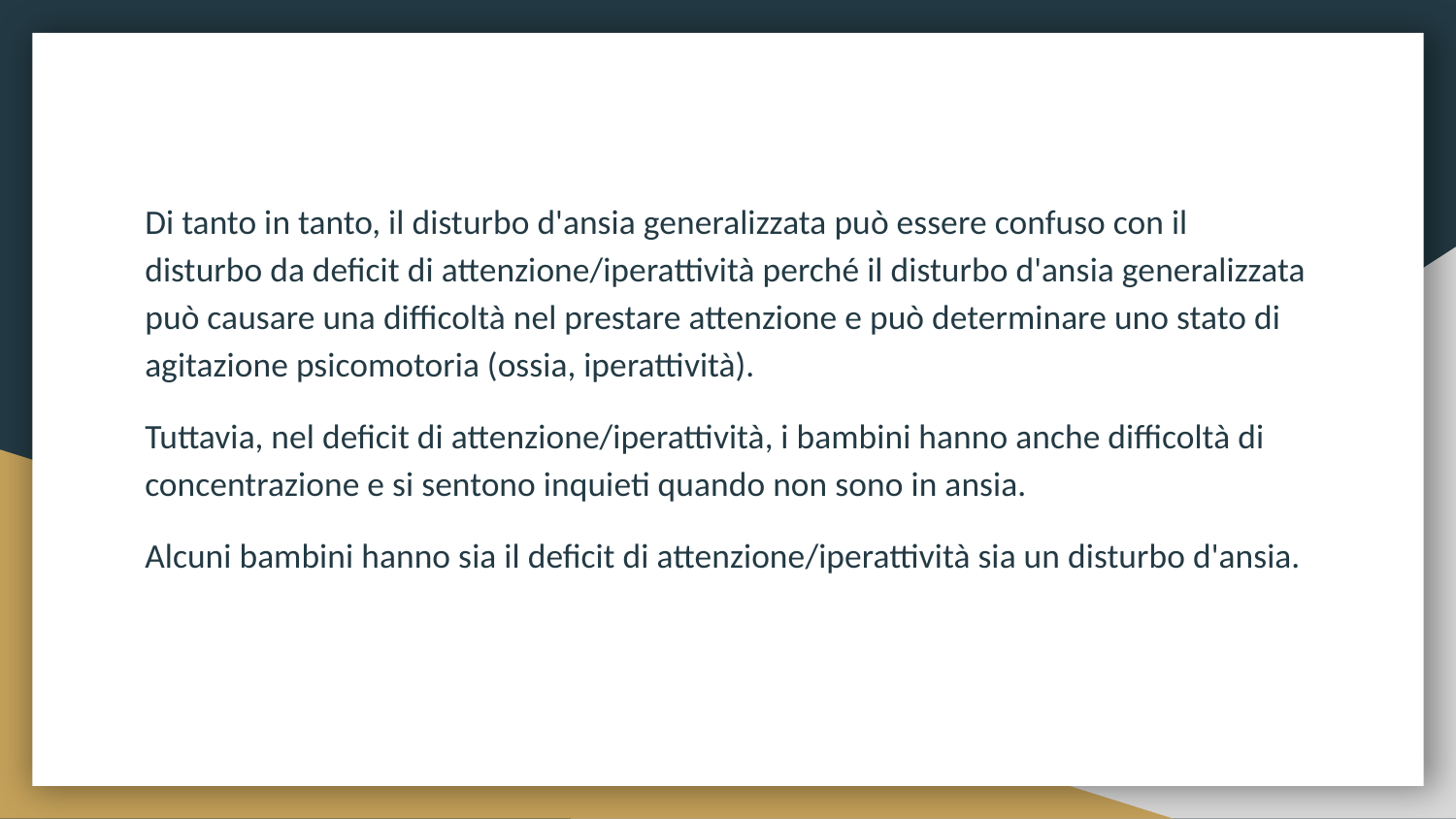

Di tanto in tanto, il disturbo d'ansia generalizzata può essere confuso con il disturbo da deficit di attenzione/iperattività perché il disturbo d'ansia generalizzata può causare una difficoltà nel prestare attenzione e può determinare uno stato di agitazione psicomotoria (ossia, iperattività).
Tuttavia, nel deficit di attenzione/iperattività, i bambini hanno anche difficoltà di concentrazione e si sentono inquieti quando non sono in ansia.
Alcuni bambini hanno sia il deficit di attenzione/iperattività sia un disturbo d'ansia.